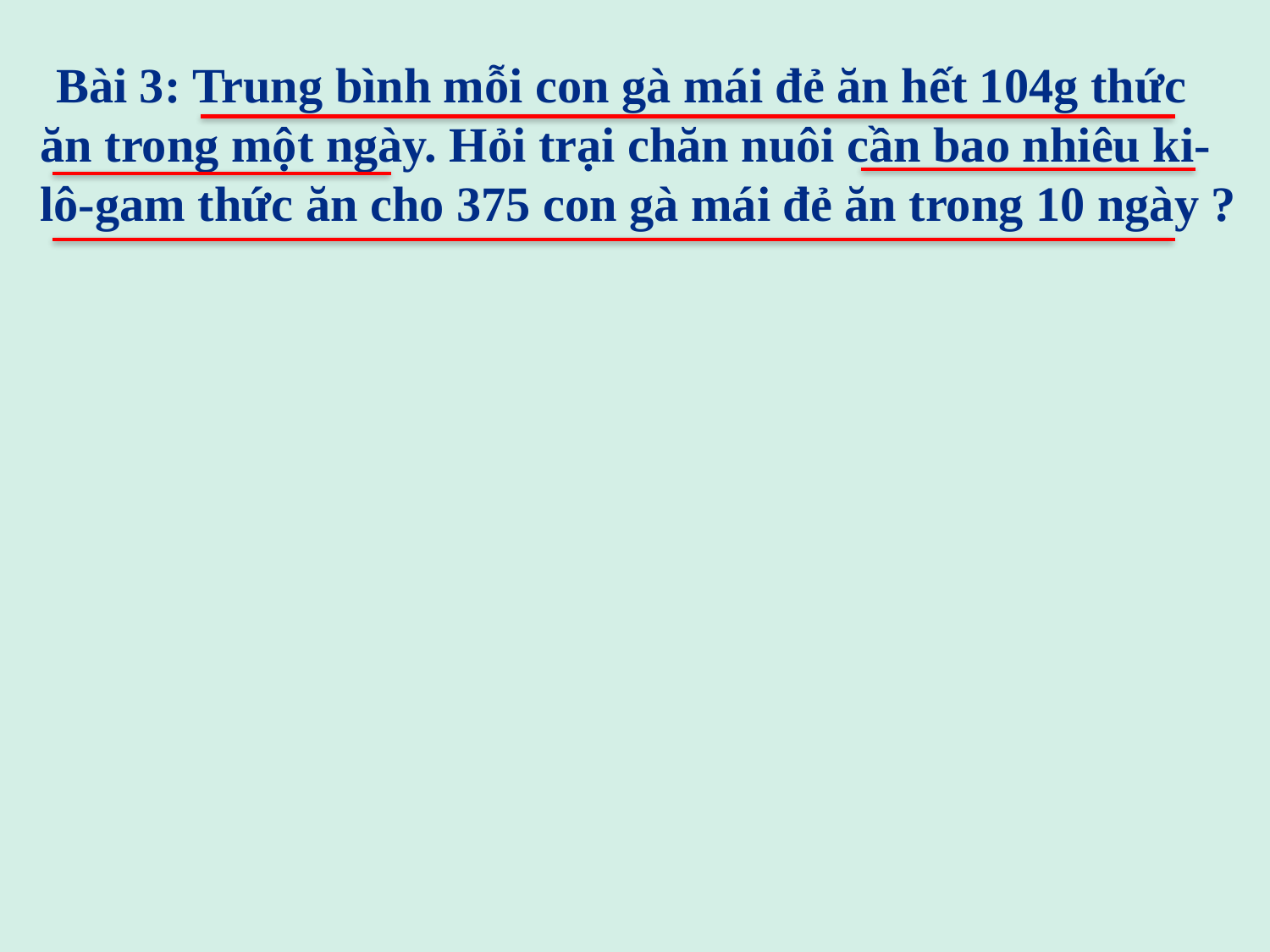

Bài 3: Trung bình mỗi con gà mái đẻ ăn hết 104g thức ăn trong một ngày. Hỏi trại chăn nuôi cần bao nhiêu ki-lô-gam thức ăn cho 375 con gà mái đẻ ăn trong 10 ngày ?